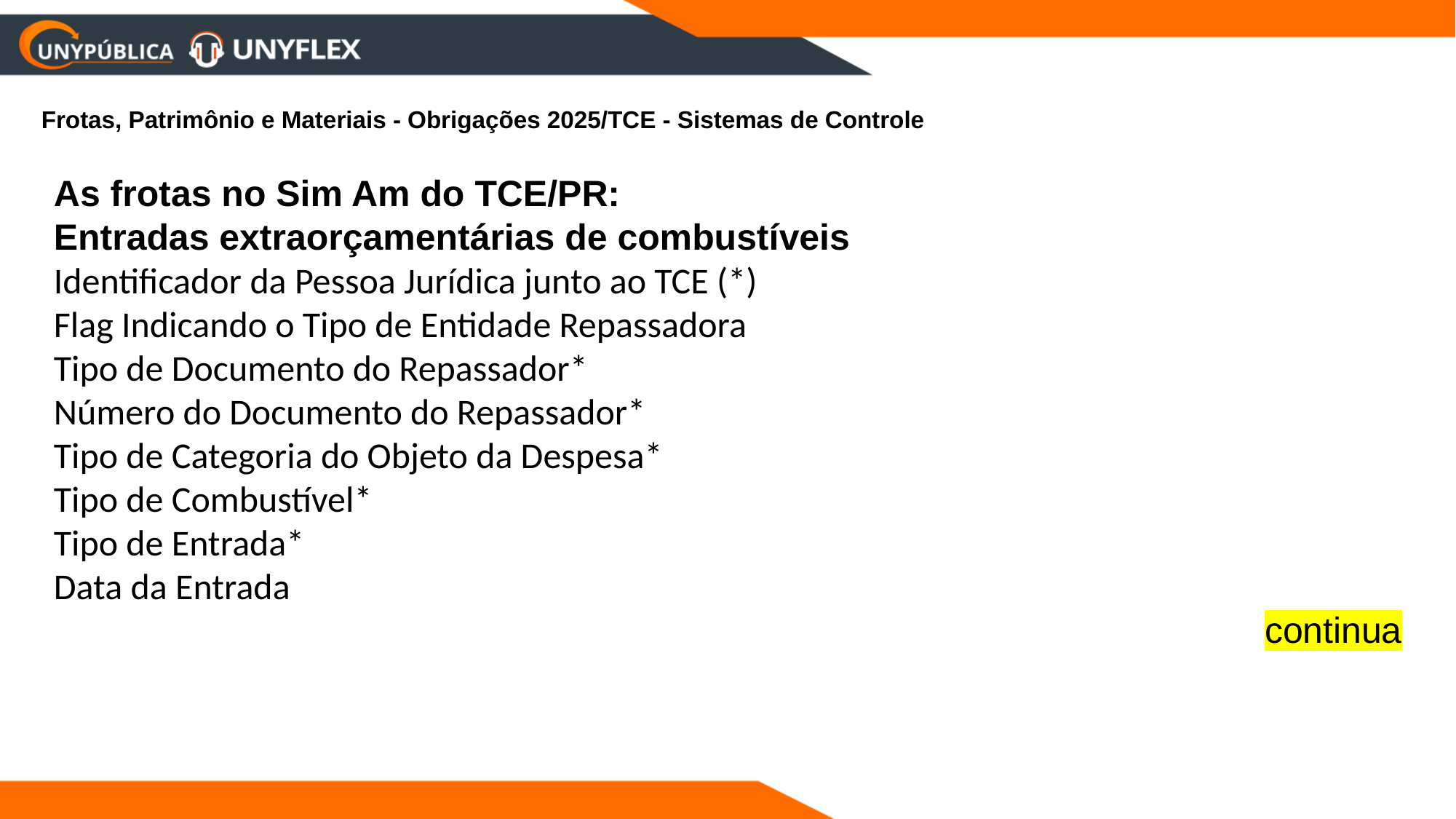

Frotas, Patrimônio e Materiais - Obrigações 2025/TCE - Sistemas de Controle
As frotas no Sim Am do TCE/PR:
Entradas extraorçamentárias de combustíveis
Identificador da Pessoa Jurídica junto ao TCE (*)
Flag Indicando o Tipo de Entidade Repassadora
Tipo de Documento do Repassador*
Número do Documento do Repassador*
Tipo de Categoria do Objeto da Despesa*
Tipo de Combustível*
Tipo de Entrada*
Data da Entrada
continua